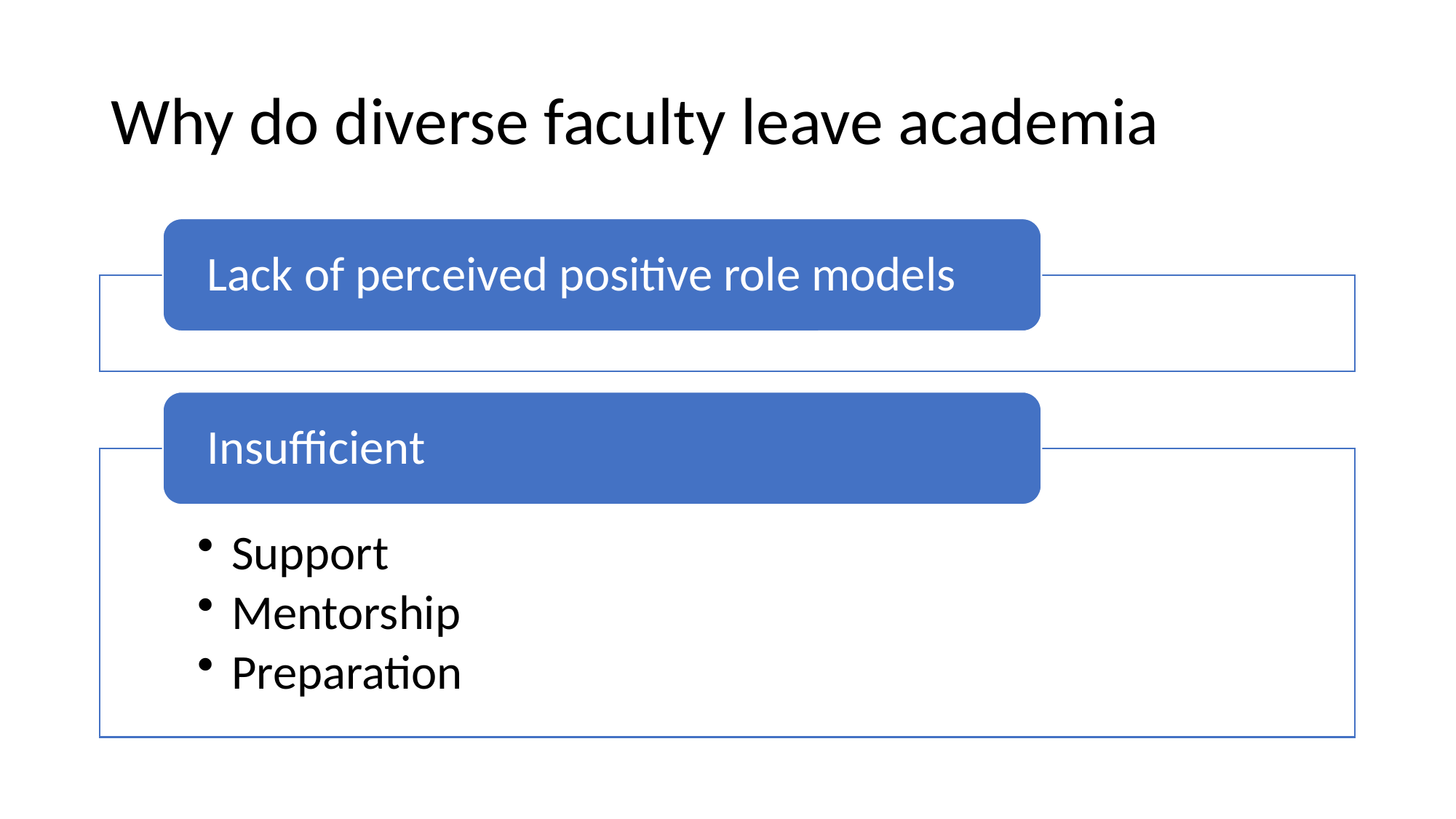

# Why do diverse faculty leave academia
Lack of perceived positive role models
Support
Mentorship
Preparation
Insufficient